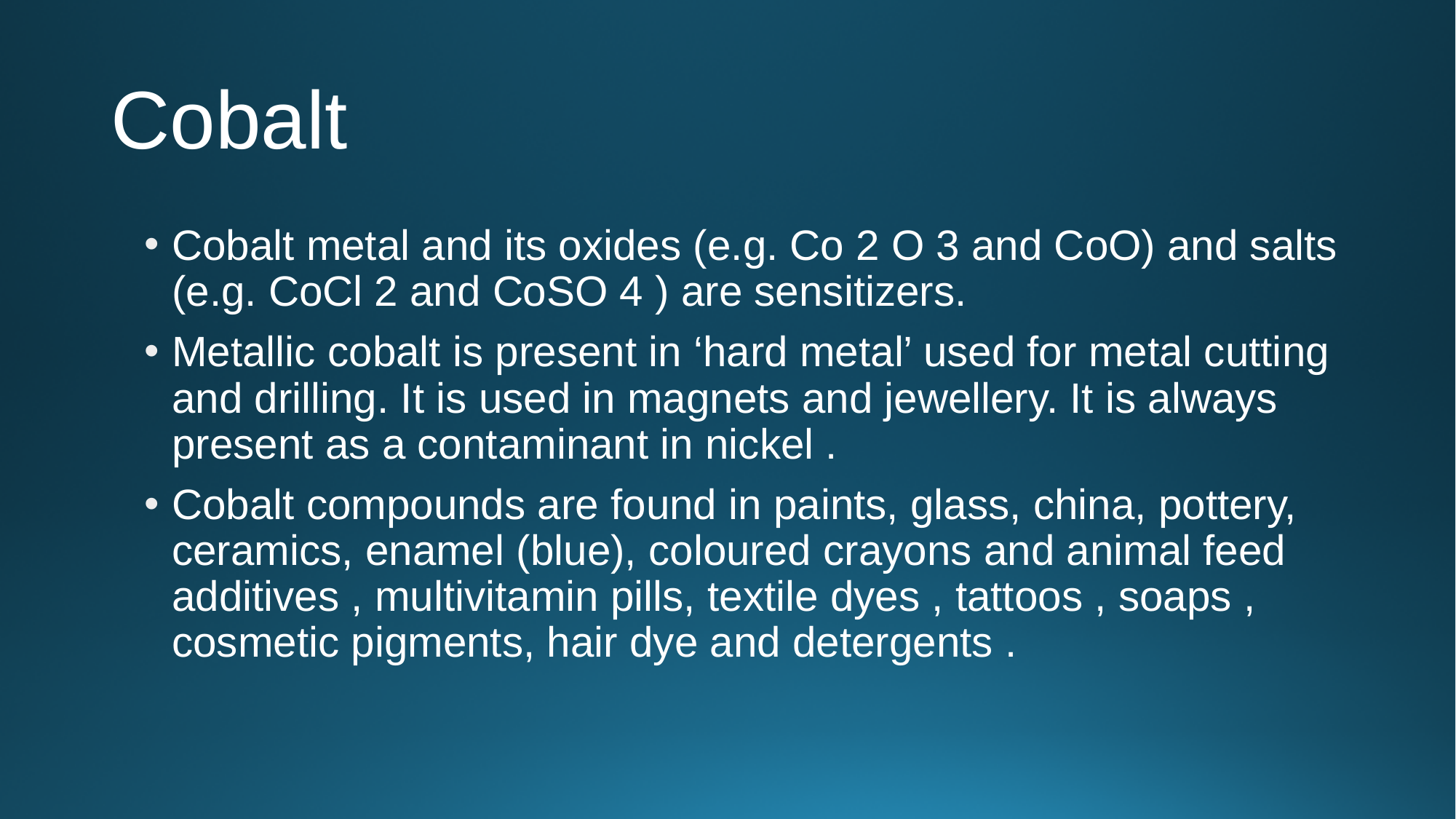

# Cobalt
Cobalt metal and its oxides (e.g. Co 2 O 3 and CoO) and salts (e.g. CoCl 2 and CoSO 4 ) are sensitizers.
Metallic cobalt is present in ‘hard metal’ used for metal cutting and drilling. It is used in magnets and jewellery. It is always present as a contaminant in nickel .
Cobalt compounds are found in paints, glass, china, pottery, ceramics, enamel (blue), coloured crayons and animal feed additives , multivitamin pills, textile dyes , tattoos , soaps , cosmetic pigments, hair dye and detergents .